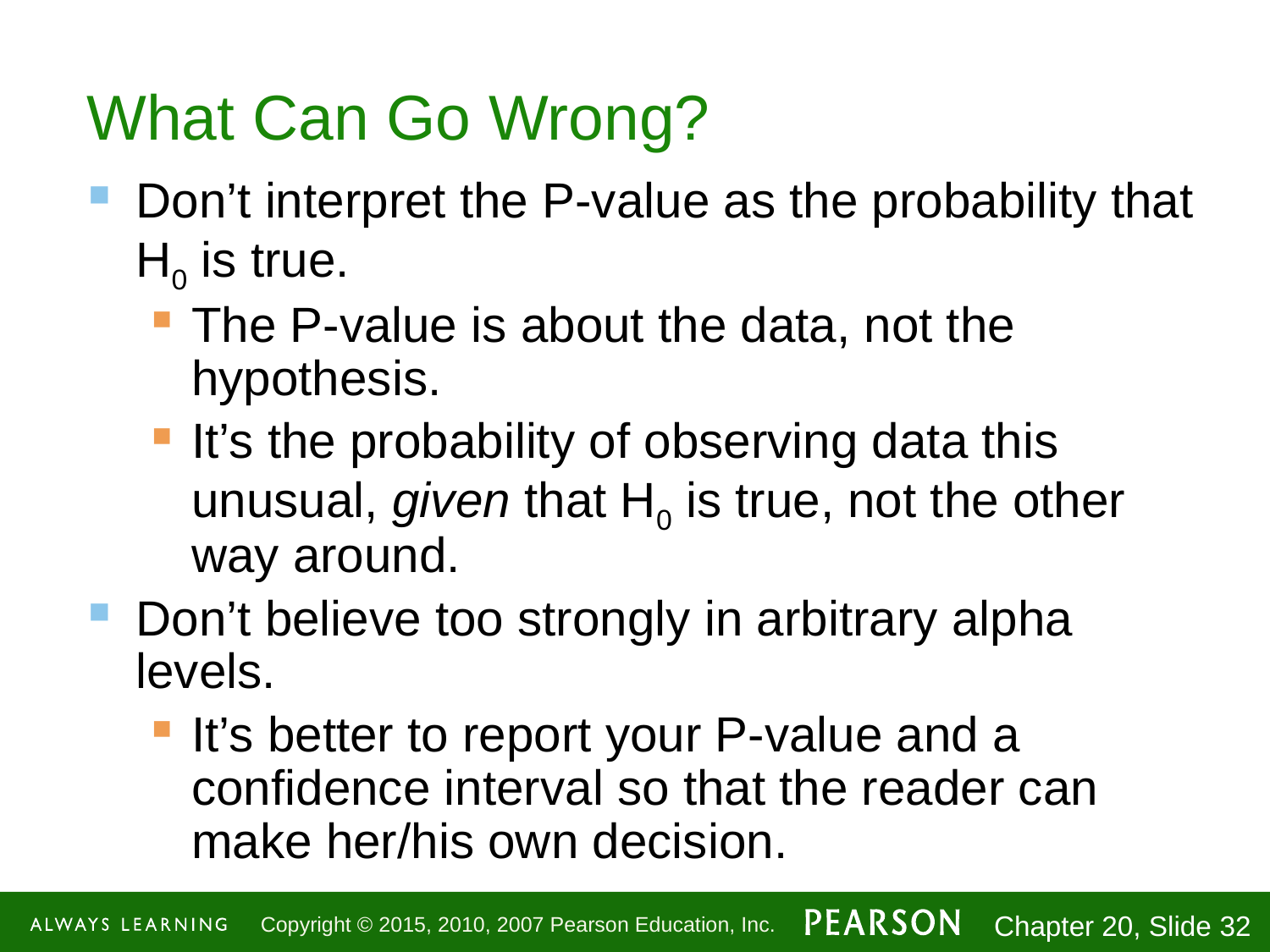

# What Can Go Wrong?
Don’t interpret the P-value as the probability that H0 is true.
The P-value is about the data, not the hypothesis.
It’s the probability of observing data this unusual, given that H0 is true, not the other way around.
Don’t believe too strongly in arbitrary alpha levels.
It’s better to report your P-value and a confidence interval so that the reader can make her/his own decision.